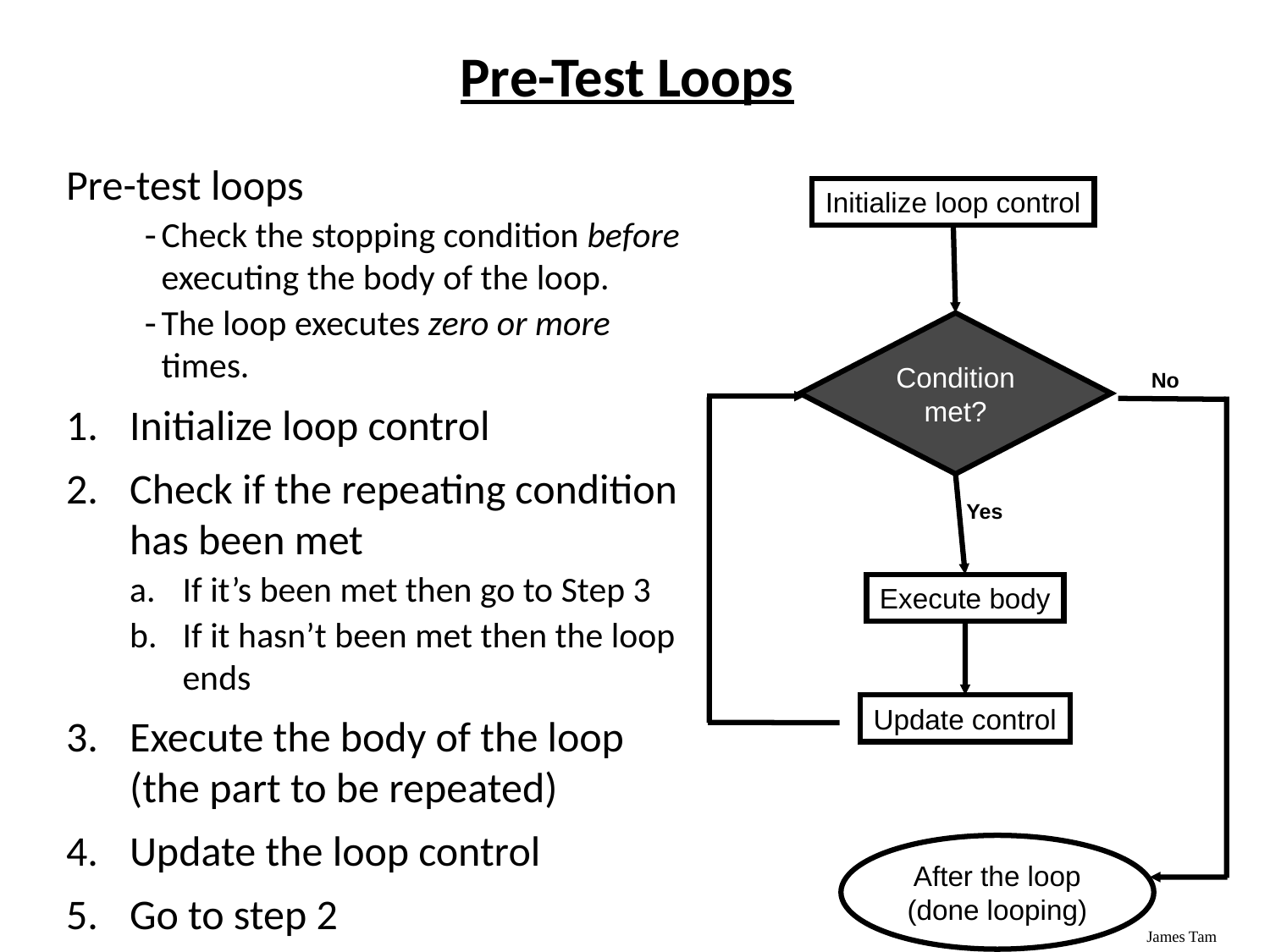

# Pre-Test Loops
Pre-test loops
Check the stopping condition before executing the body of the loop.
The loop executes zero or more times.
Initialize loop control
Check if the repeating condition has been met
If it’s been met then go to Step 3
If it hasn’t been met then the loop ends
Execute the body of the loop (the part to be repeated)
Update the loop control
Go to step 2

Initialize loop control
Condition met?
No

After the loop (done looping)

Yes
Execute body
Update control